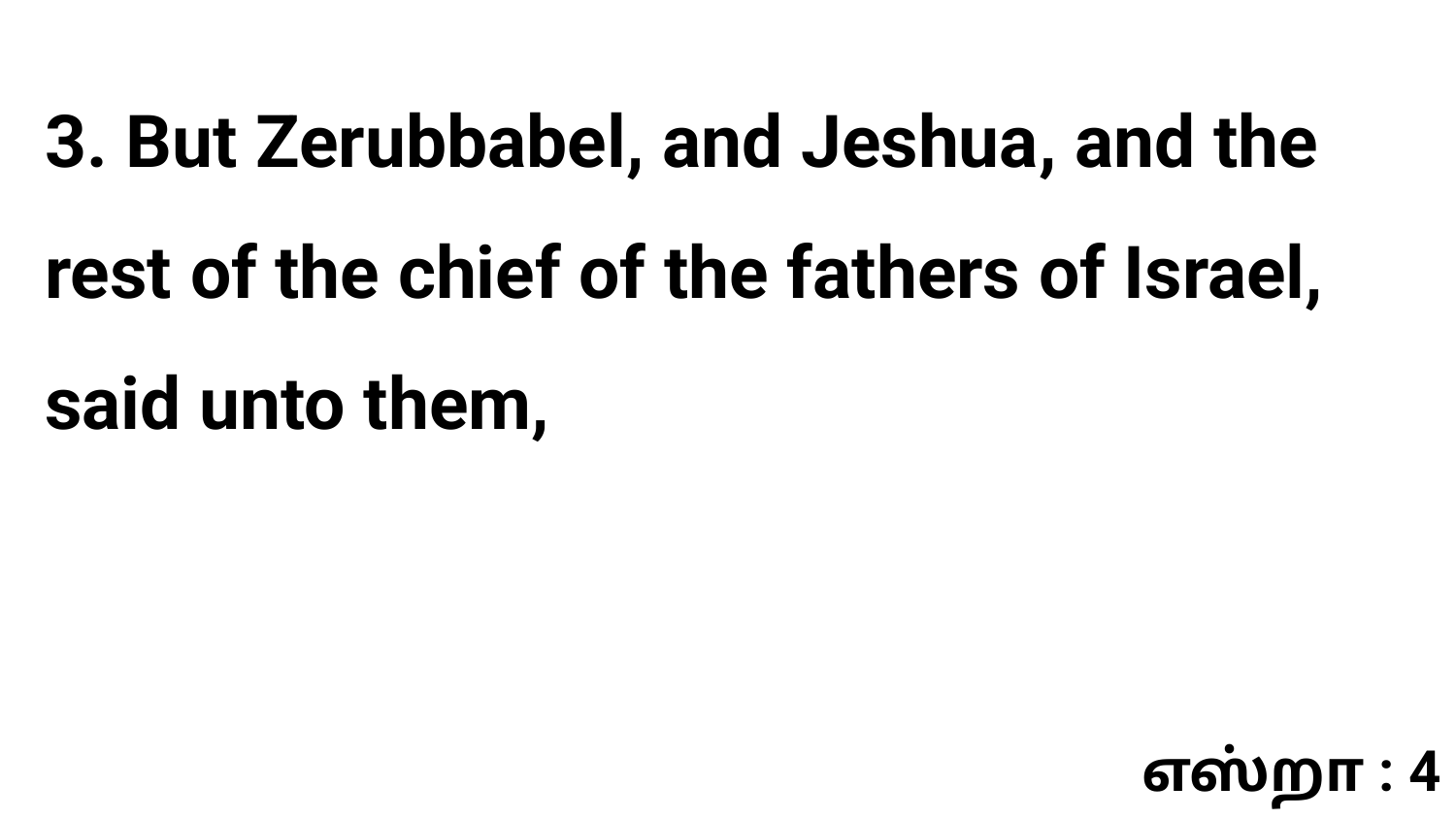

3. But Zerubbabel, and Jeshua, and the rest of the chief of the fathers of Israel, said unto them,
எஸ்றா : 4